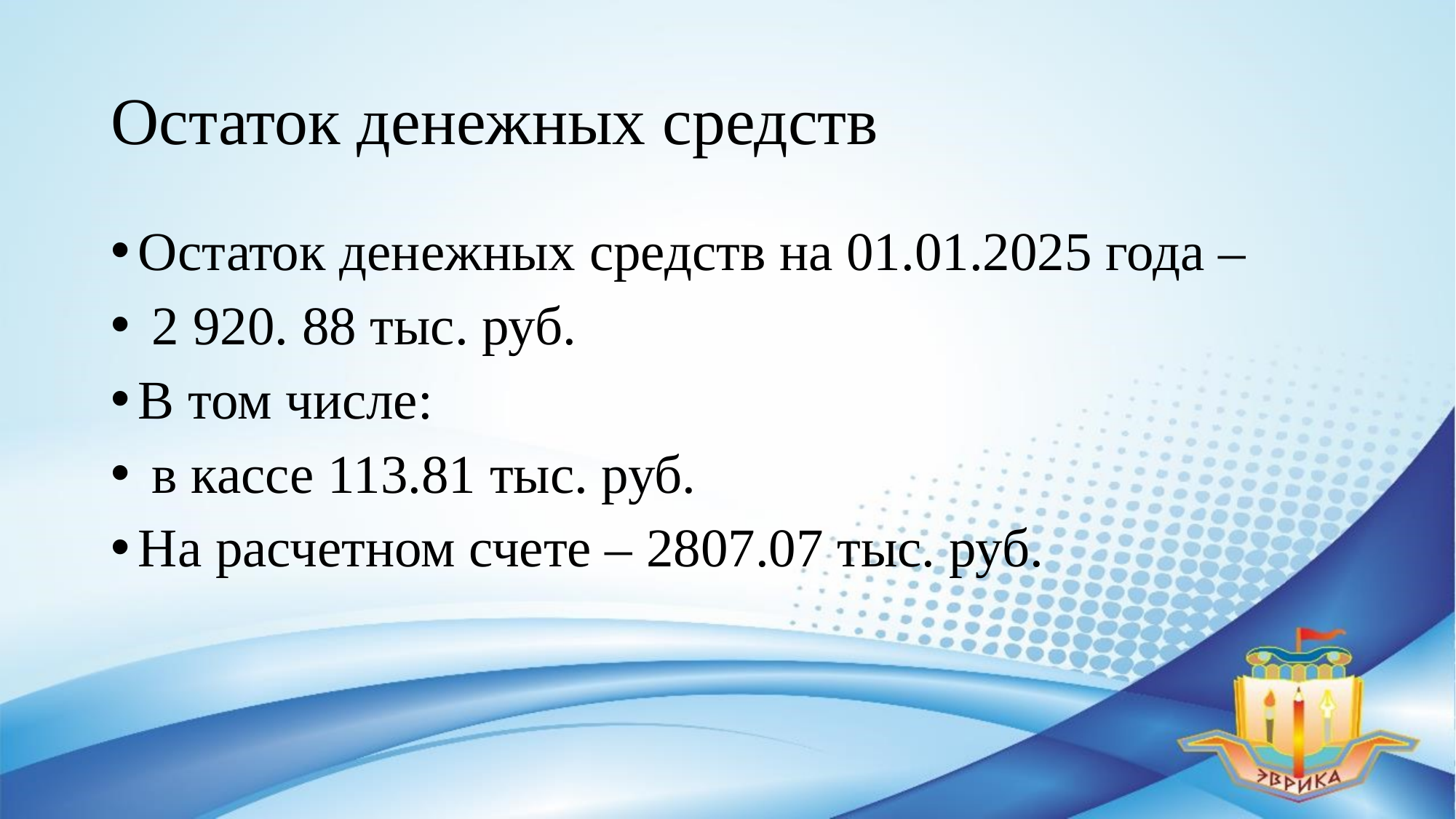

# Остаток денежных средств
Остаток денежных средств на 01.01.2025 года –
 2 920. 88 тыс. руб.
В том числе:
 в кассе 113.81 тыс. руб.
На расчетном счете – 2807.07 тыс. руб.